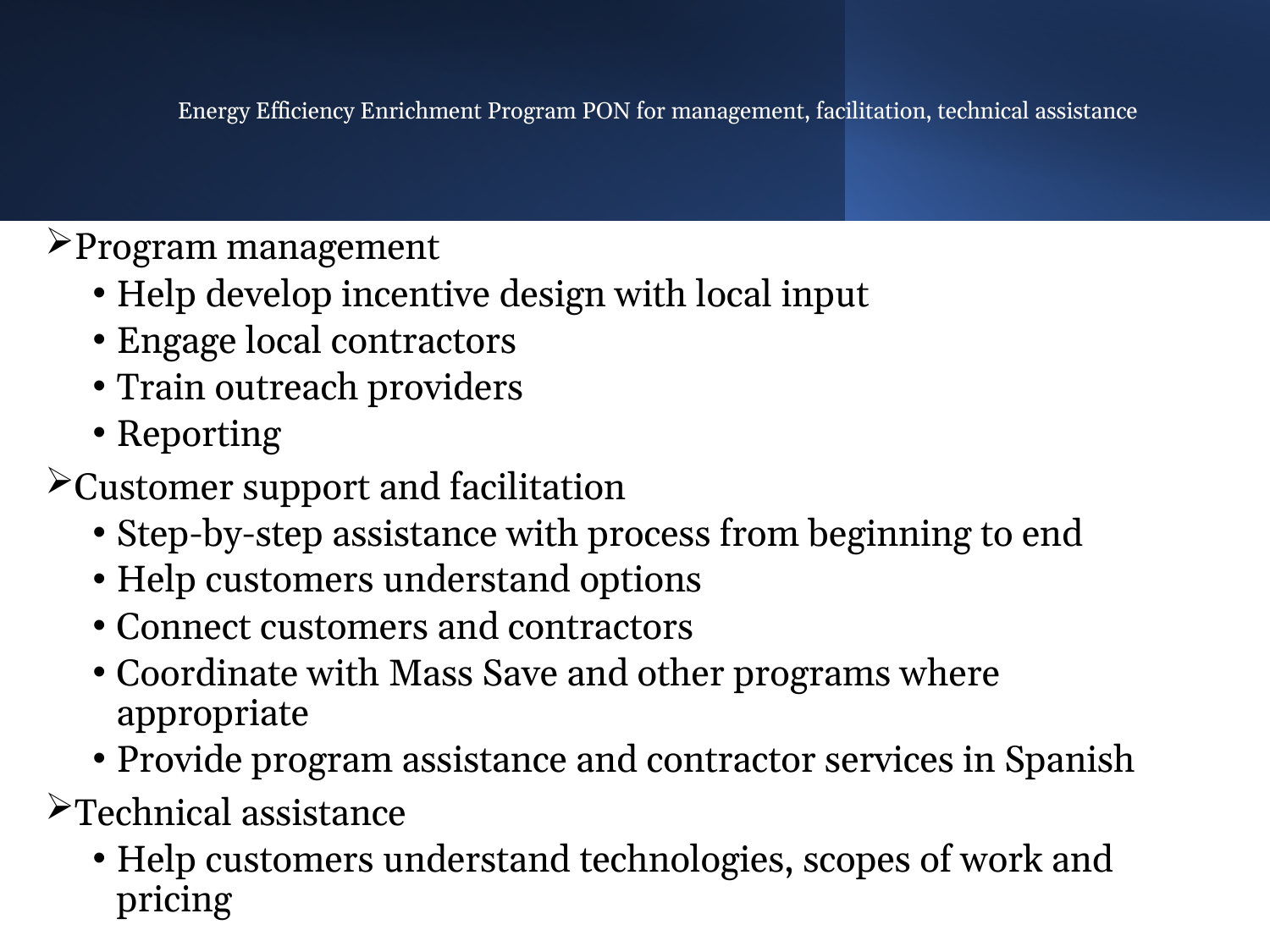

# Energy Efficiency Enrichment Program PON for management, facilitation, technical assistance

Program management
Help develop incentive design with local input
Engage local contractors
Train outreach providers
Reporting
Customer support and facilitation
Step-by-step assistance with process from beginning to end
Help customers understand options
Connect customers and contractors
Coordinate with Mass Save and other programs where appropriate
Provide program assistance and contractor services in Spanish
Technical assistance
Help customers understand technologies, scopes of work and pricing